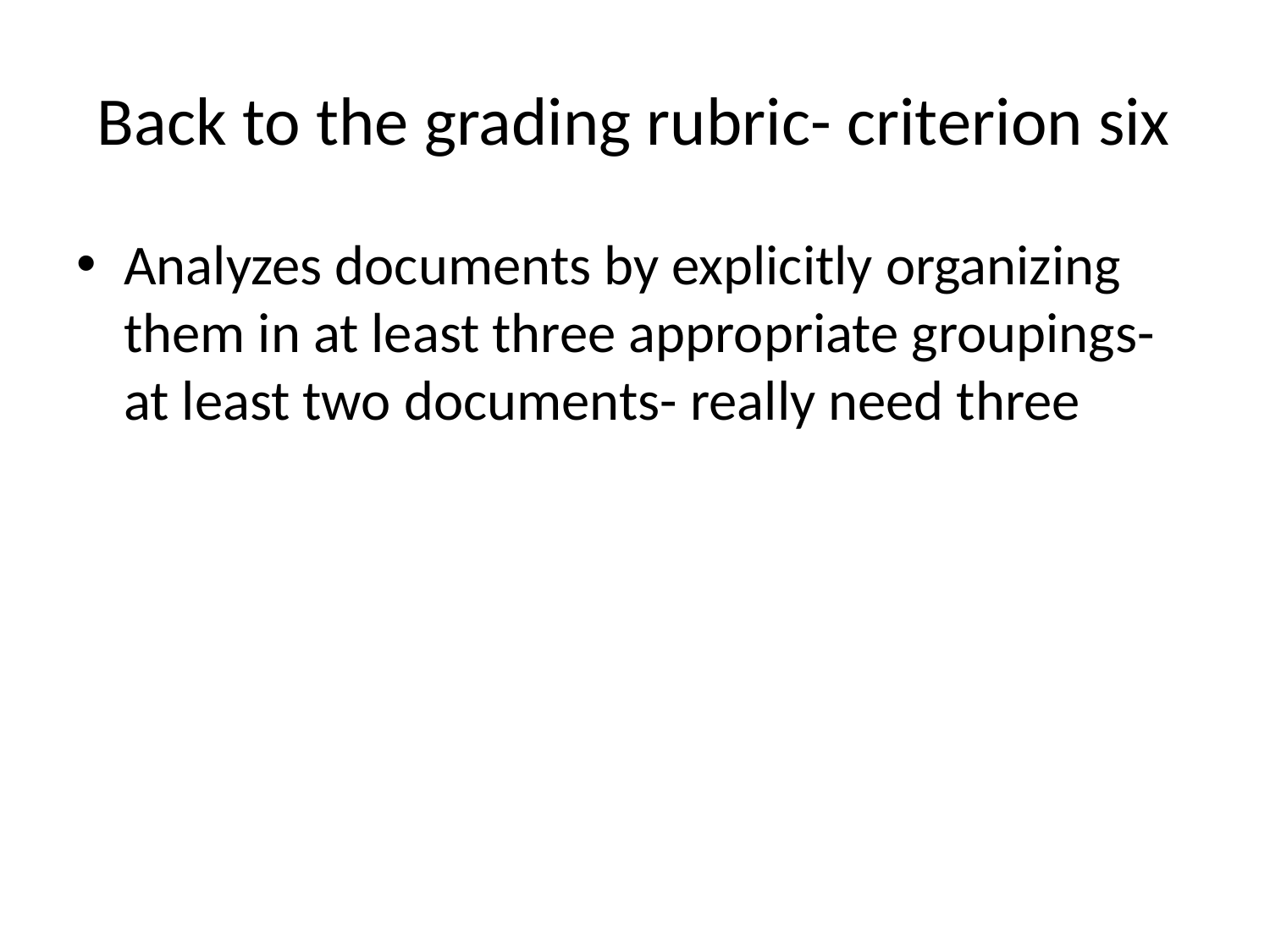

# Back to the grading rubric- criterion six
Analyzes documents by explicitly organizing them in at least three appropriate groupings- at least two documents- really need three